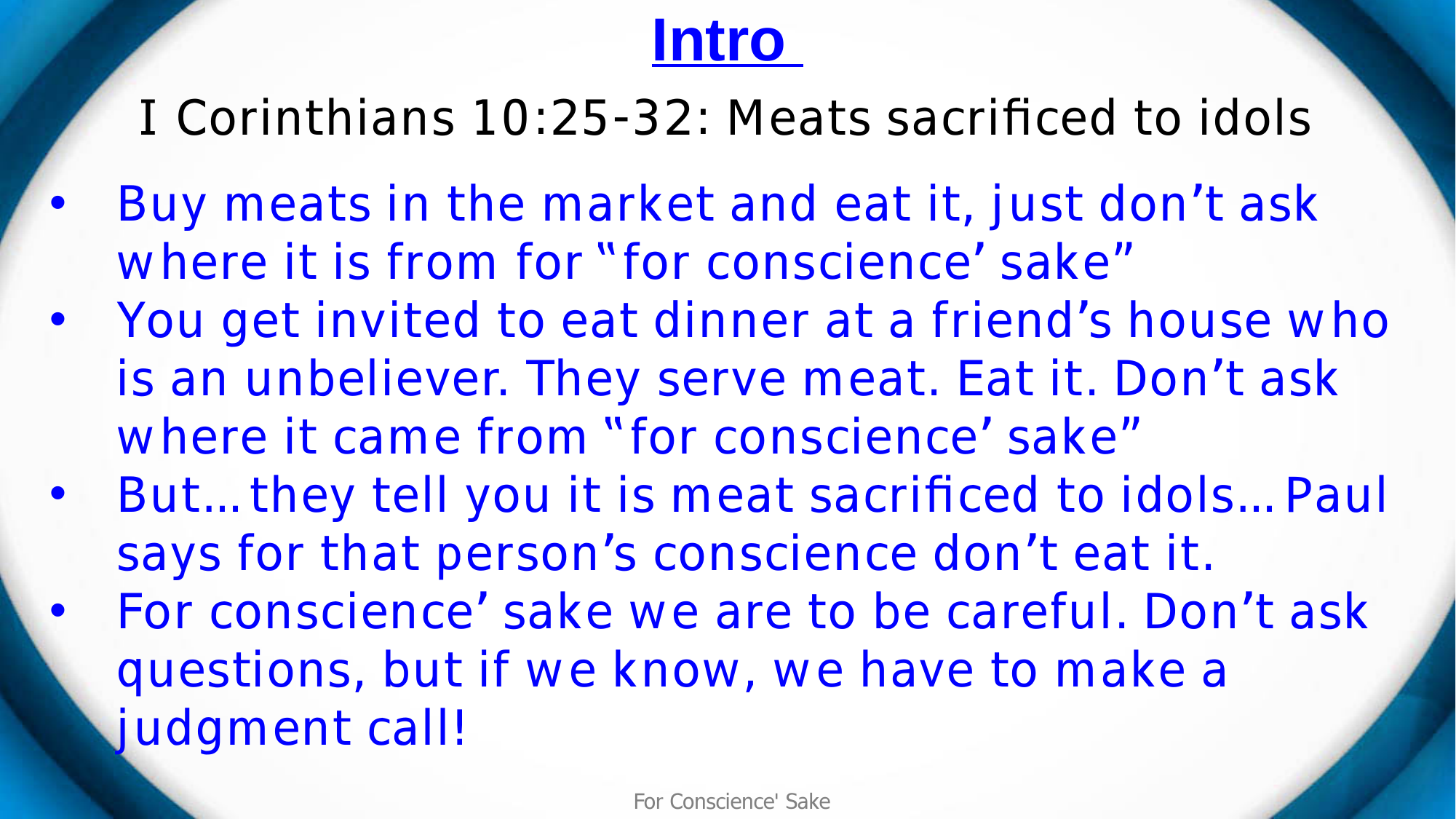

# Intro
I Corinthians 10:25-32: Meats sacrificed to idols
Buy meats in the market and eat it, just don’t ask where it is from for “for conscience’ sake”
You get invited to eat dinner at a friend’s house who is an unbeliever. They serve meat. Eat it. Don’t ask where it came from “for conscience’ sake”
But…they tell you it is meat sacrificed to idols…Paul says for that person’s conscience don’t eat it.
For conscience’ sake we are to be careful. Don’t ask questions, but if we know, we have to make a judgment call!
For Conscience' Sake